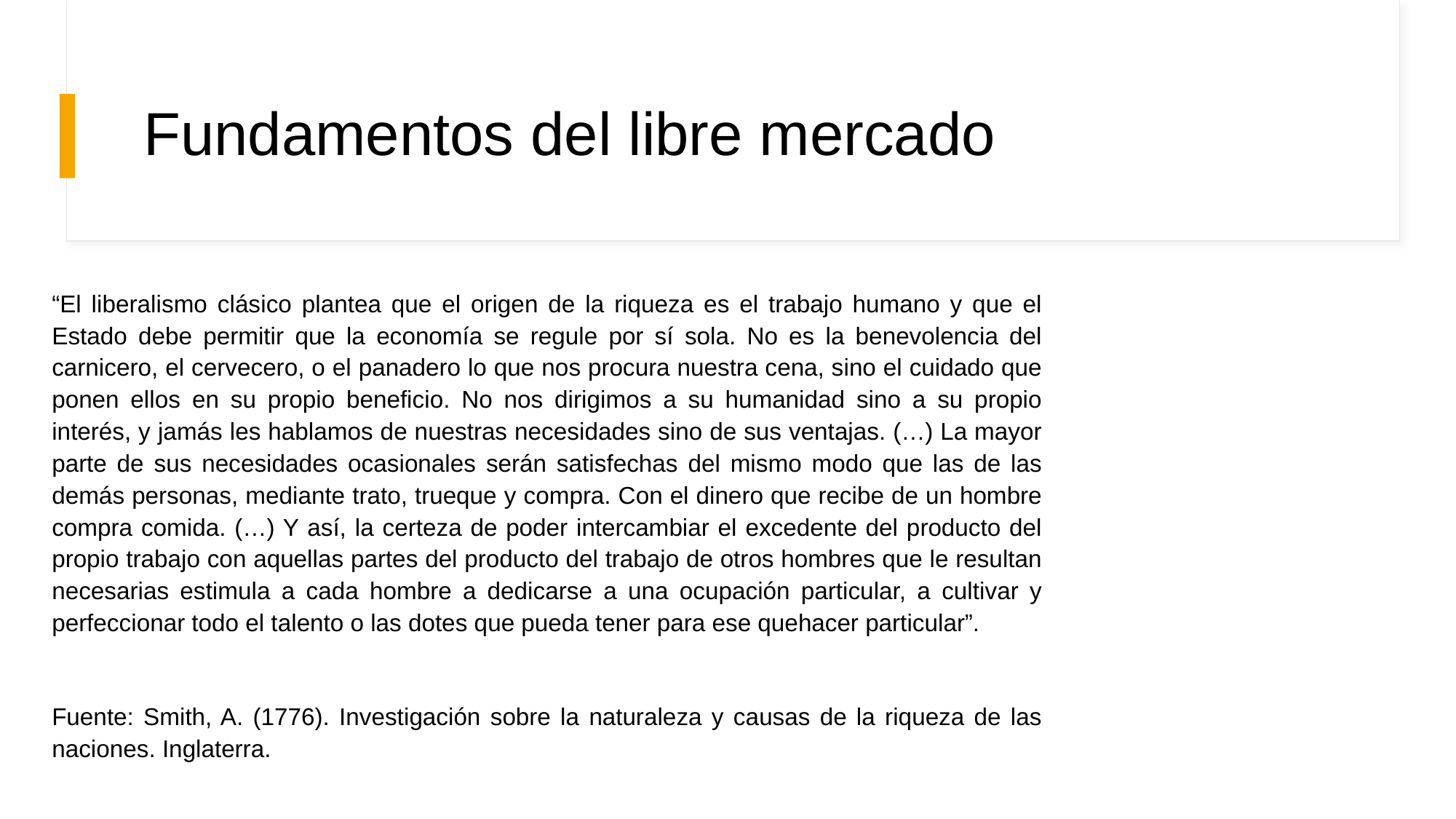

# Fundamentos del libre mercado
“El liberalismo clásico plantea que el origen de la riqueza es el trabajo humano y que el Estado debe permitir que la economía se regule por sí sola. No es la benevolencia del carnicero, el cervecero, o el panadero lo que nos procura nuestra cena, sino el cuidado que ponen ellos en su propio beneficio. No nos dirigimos a su humanidad sino a su propio interés, y jamás les hablamos de nuestras necesidades sino de sus ventajas. (…) La mayor parte de sus necesidades ocasionales serán satisfechas del mismo modo que las de las demás personas, mediante trato, trueque y compra. Con el dinero que recibe de un hombre compra comida. (…) Y así, la certeza de poder intercambiar el excedente del producto del propio trabajo con aquellas partes del producto del trabajo de otros hombres que le resultan necesarias estimula a cada hombre a dedicarse a una ocupación particular, a cultivar y perfeccionar todo el talento o las dotes que pueda tener para ese quehacer particular”.

Fuente: Smith, A. (1776). Investigación sobre la naturaleza y causas de la riqueza de las naciones. Inglaterra.